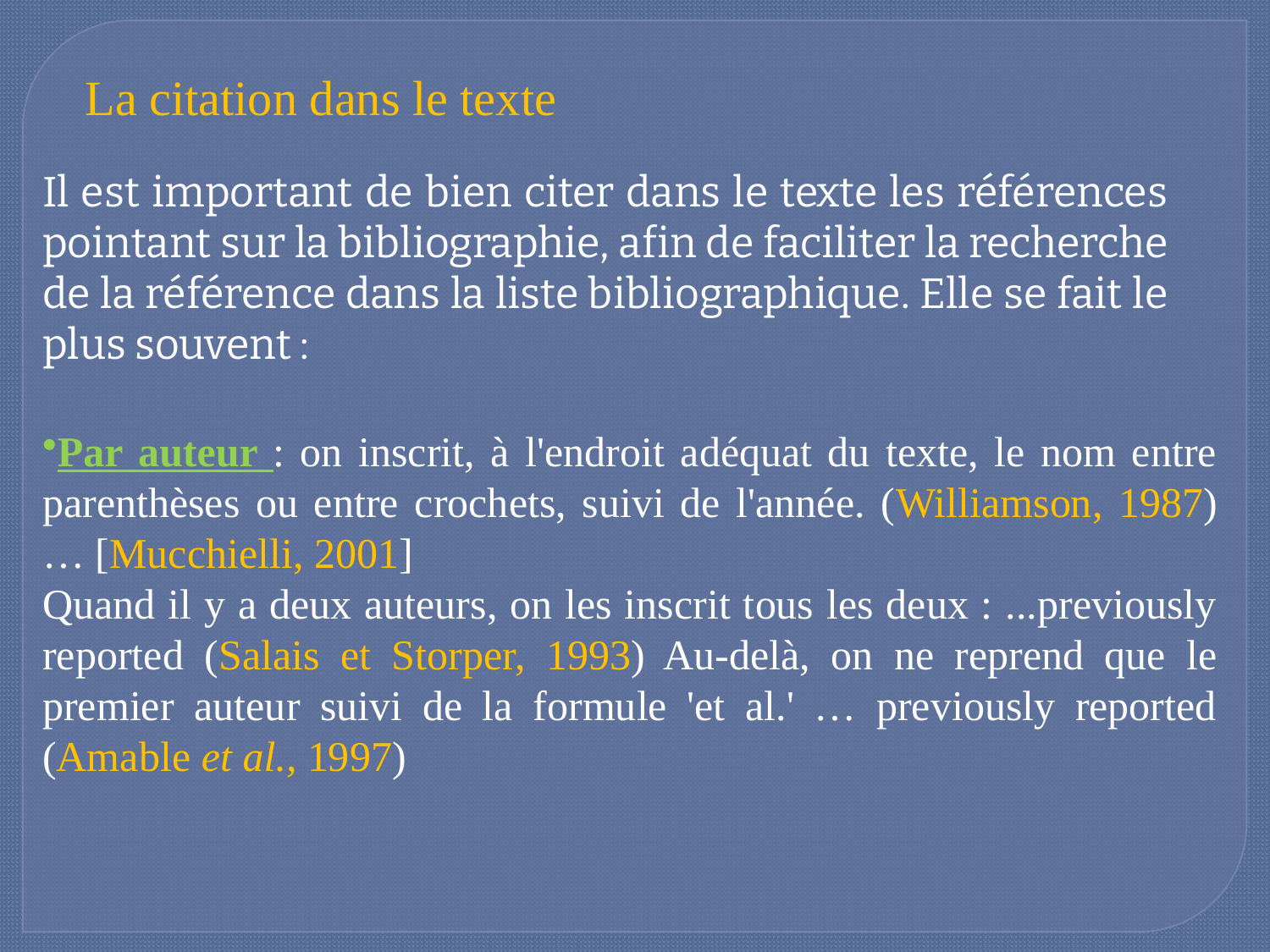

La citation dans le texte
Il est important de bien citer dans le texte les références pointant sur la bibliographie, afin de faciliter la recherche de la référence dans la liste bibliographique. Elle se fait le plus souvent :
Par auteur : on inscrit, à l'endroit adéquat du texte, le nom entre parenthèses ou entre crochets, suivi de l'année. (Williamson, 1987) … [Mucchielli, 2001]
Quand il y a deux auteurs, on les inscrit tous les deux : ...previously reported (Salais et Storper, 1993) Au-delà, on ne reprend que le premier auteur suivi de la formule 'et al.' … previously reported (Amable et al., 1997)